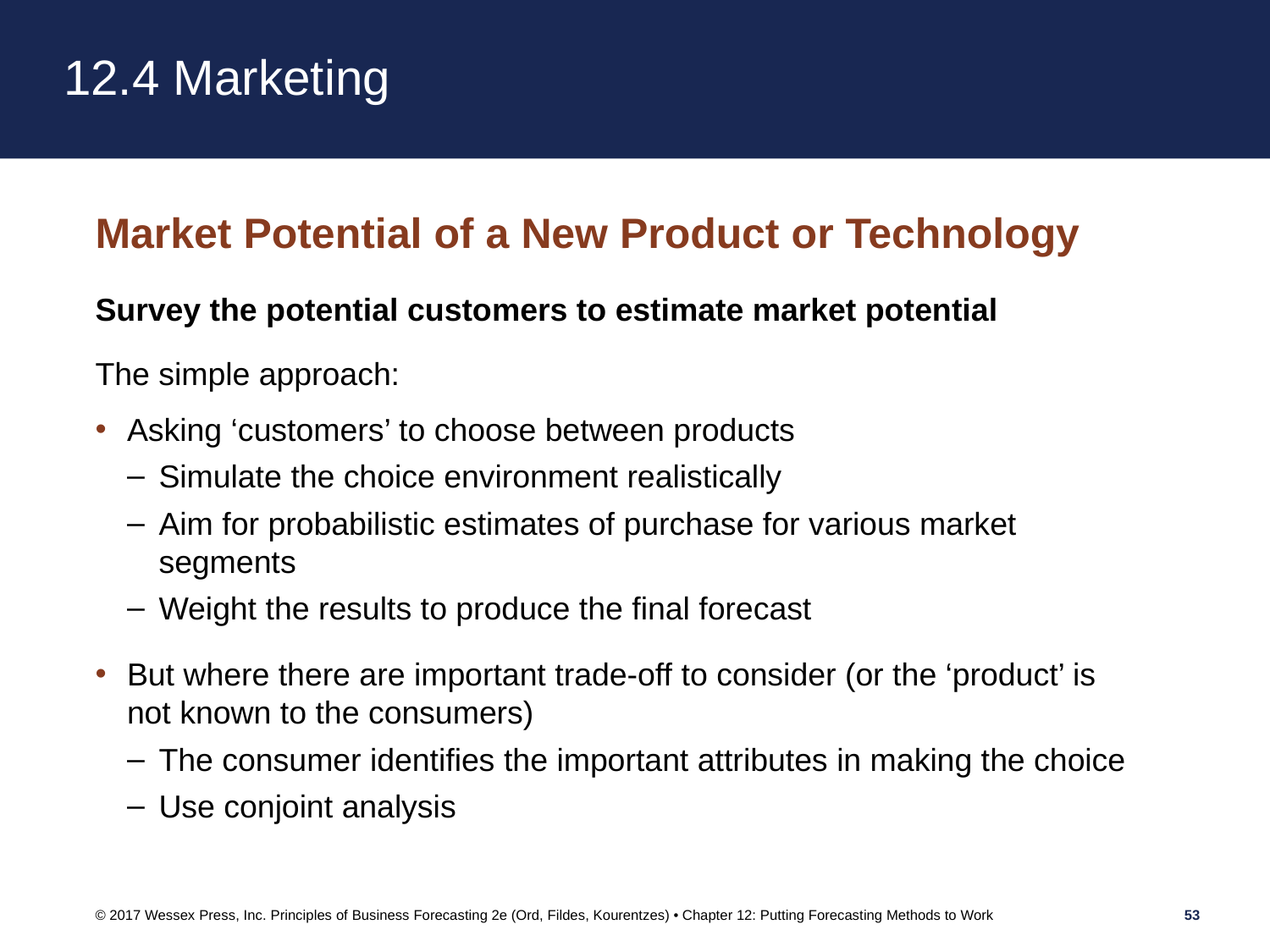

# 12.4 Marketing
Market Potential of a New Product or Technology
Survey the potential customers to estimate market potential
The simple approach:
Asking ‘customers’ to choose between products
Simulate the choice environment realistically
Aim for probabilistic estimates of purchase for various market segments
Weight the results to produce the final forecast
But where there are important trade-off to consider (or the ‘product’ is not known to the consumers)
The consumer identifies the important attributes in making the choice
Use conjoint analysis
© 2017 Wessex Press, Inc. Principles of Business Forecasting 2e (Ord, Fildes, Kourentzes) • Chapter 12: Putting Forecasting Methods to Work
53